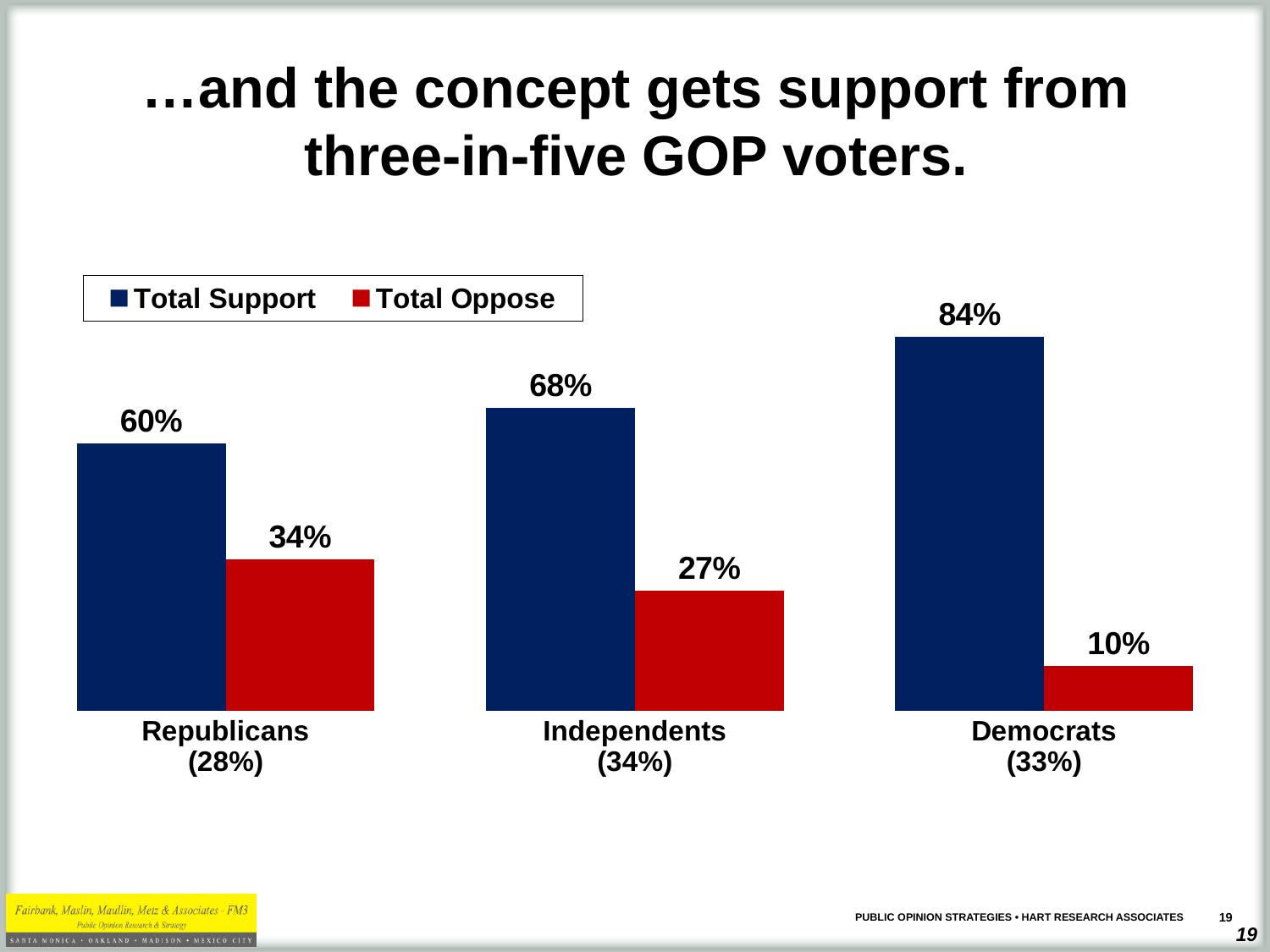

…and the concept gets support from three-in-five GOP voters.

### Chart

| Category | Total Support | Total Oppose |
|---|---|---|
| Republicans
(28%) | 0.6 | 0.34 |
| Independents
(34%) | 0.68 | 0.27 |
| Democrats
(33%) | 0.84 | 0.1 |
19
PUBLIC OPINION STRATEGIES • HART RESEARCH ASSOCIATES